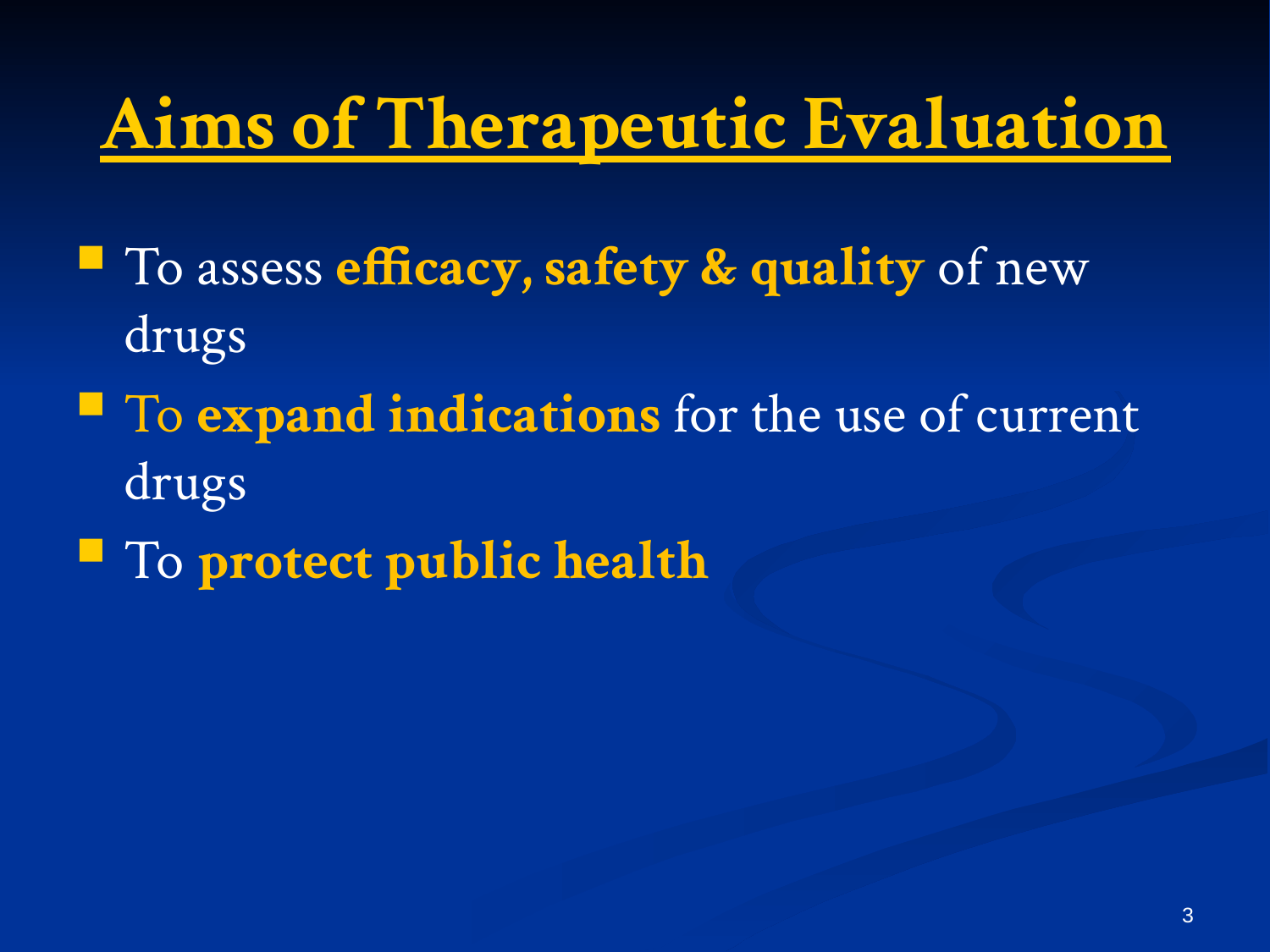

# Aims of Therapeutic Evaluation
To assess efficacy, safety & quality of new drugs
To expand indications for the use of current drugs
To protect public health
3